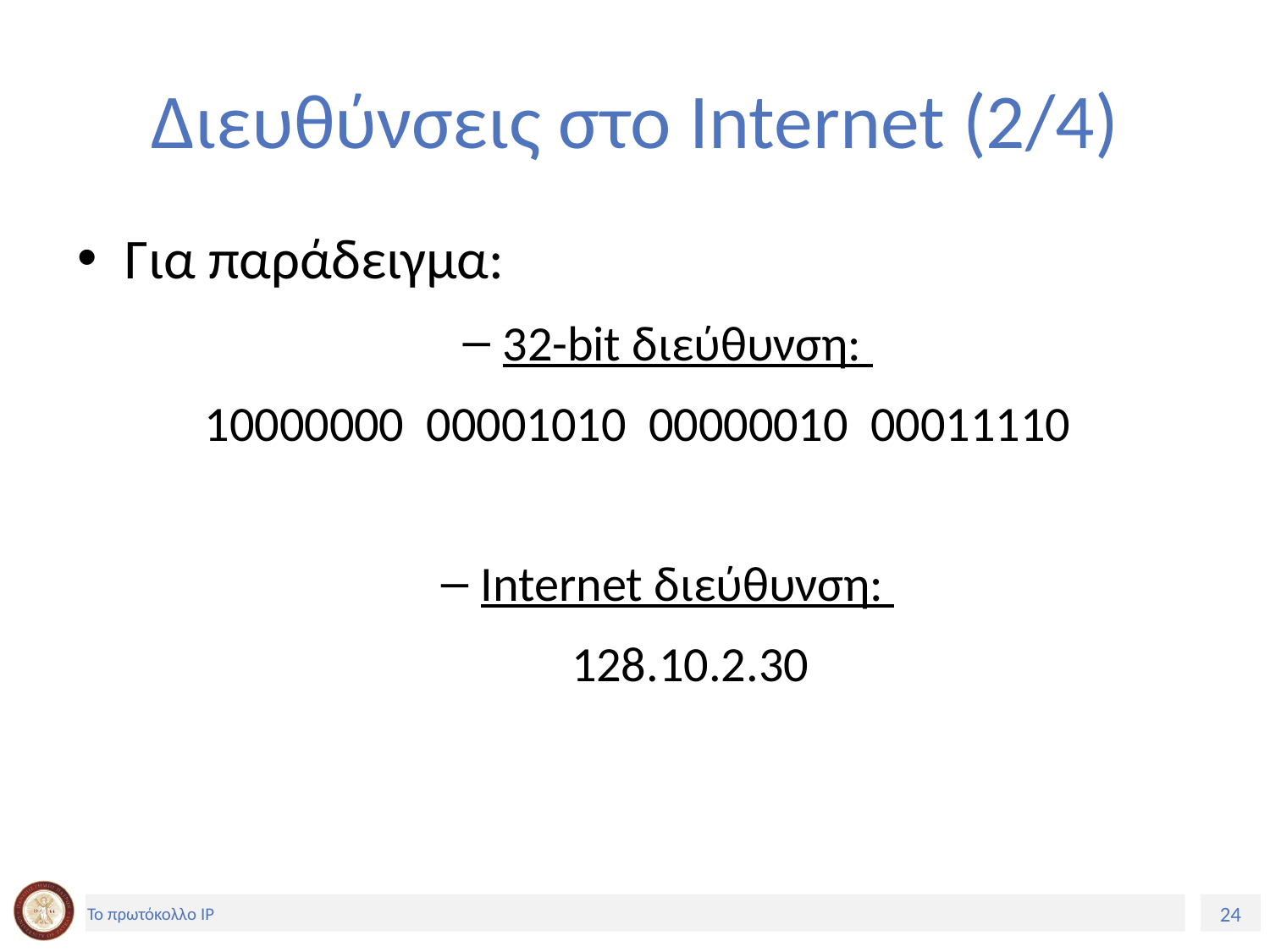

# Διευθύνσεις στο Internet (2/4)
Για παράδειγμα:
32-bit διεύθυνση:
    10000000  00001010  00000010  00011110

Internet διεύθυνση:
    128.10.2.30